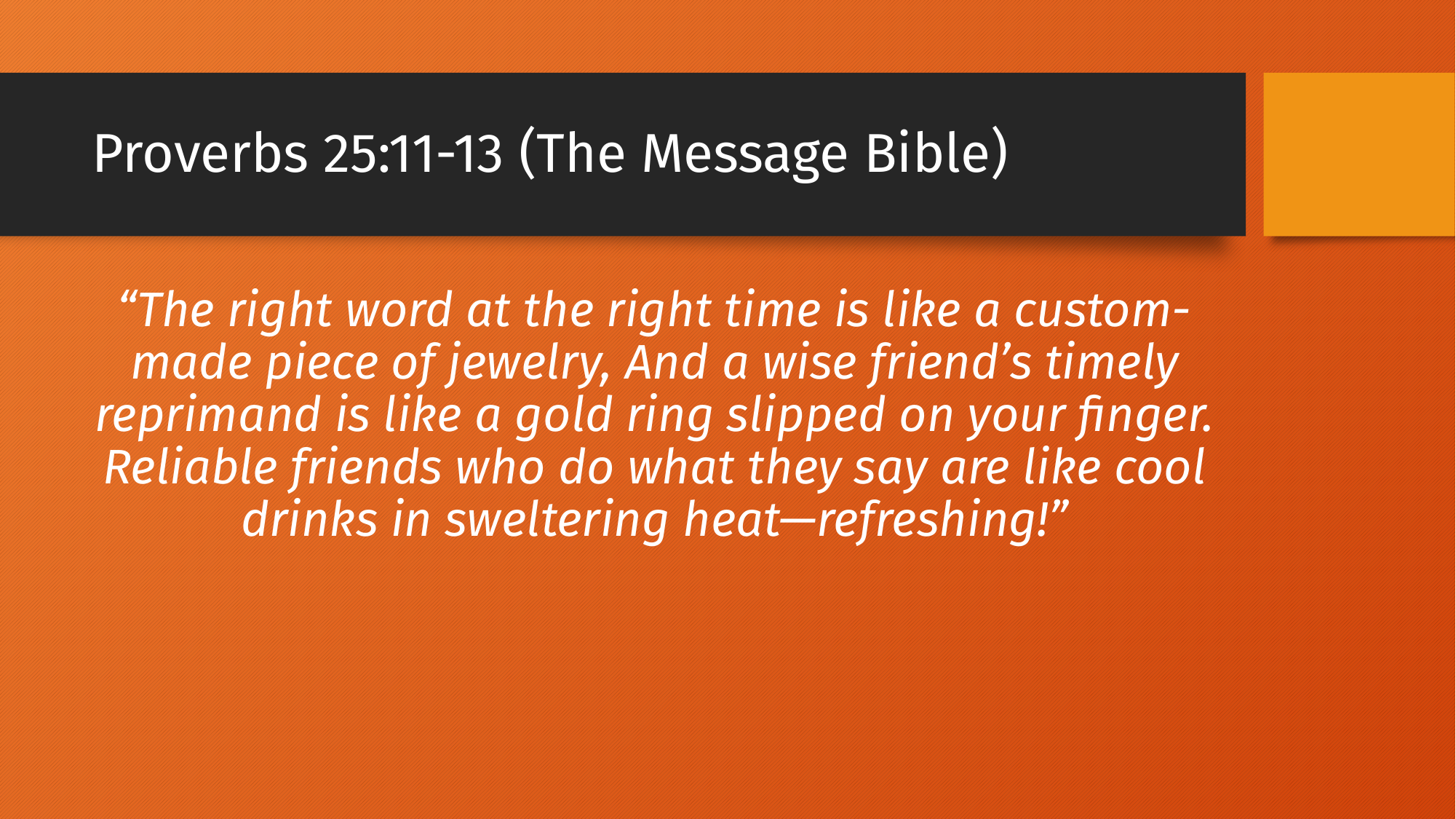

# Proverbs 25:11-13 (The Message Bible)
“The right word at the right time is like a custom-made piece of jewelry, And a wise friend’s timely reprimand is like a gold ring slipped on your finger. Reliable friends who do what they say are like cool drinks in sweltering heat—refreshing!”